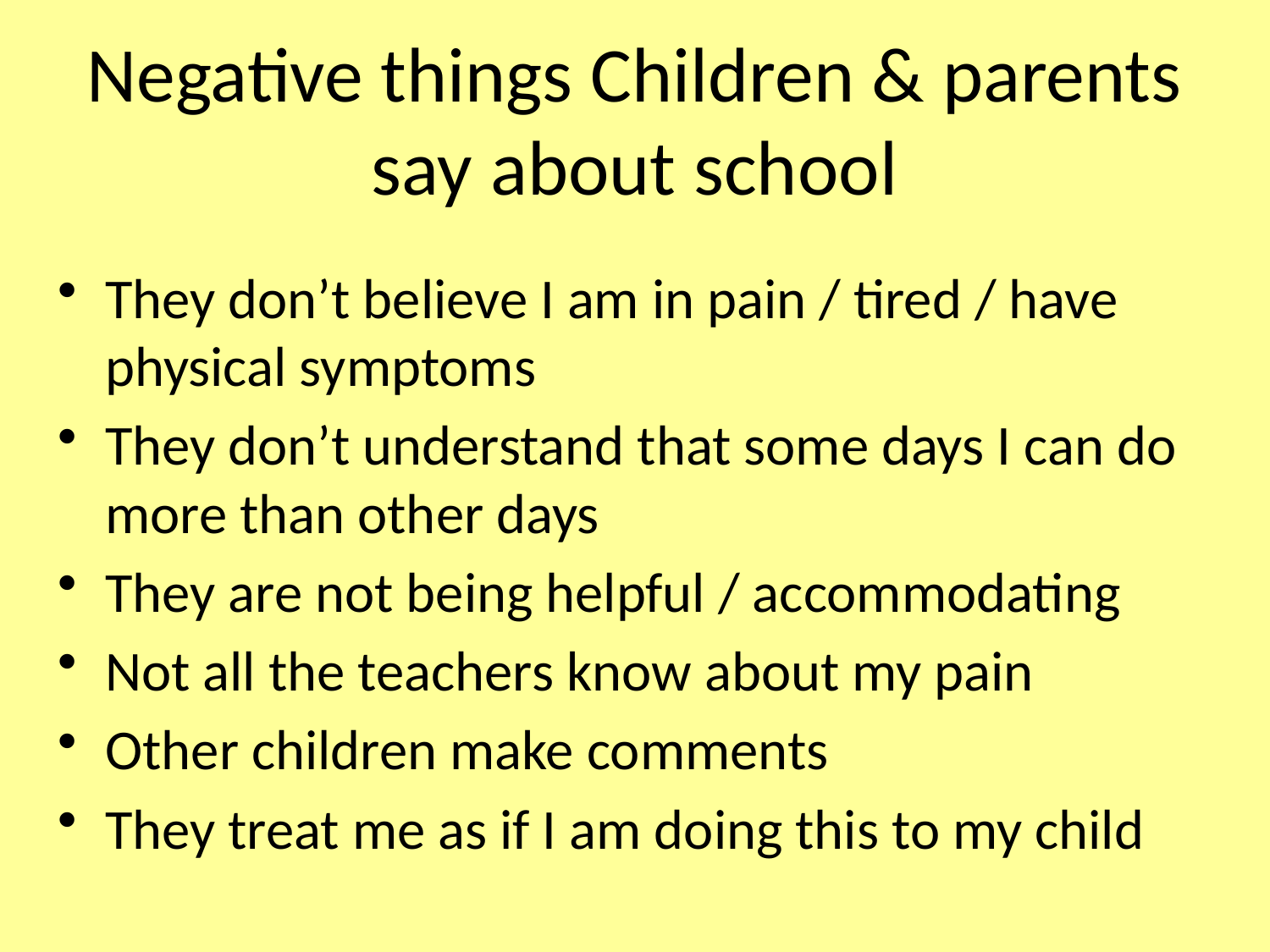

# Negative things Children & parents say about school
They don’t believe I am in pain / tired / have physical symptoms
They don’t understand that some days I can do more than other days
They are not being helpful / accommodating
Not all the teachers know about my pain
Other children make comments
They treat me as if I am doing this to my child